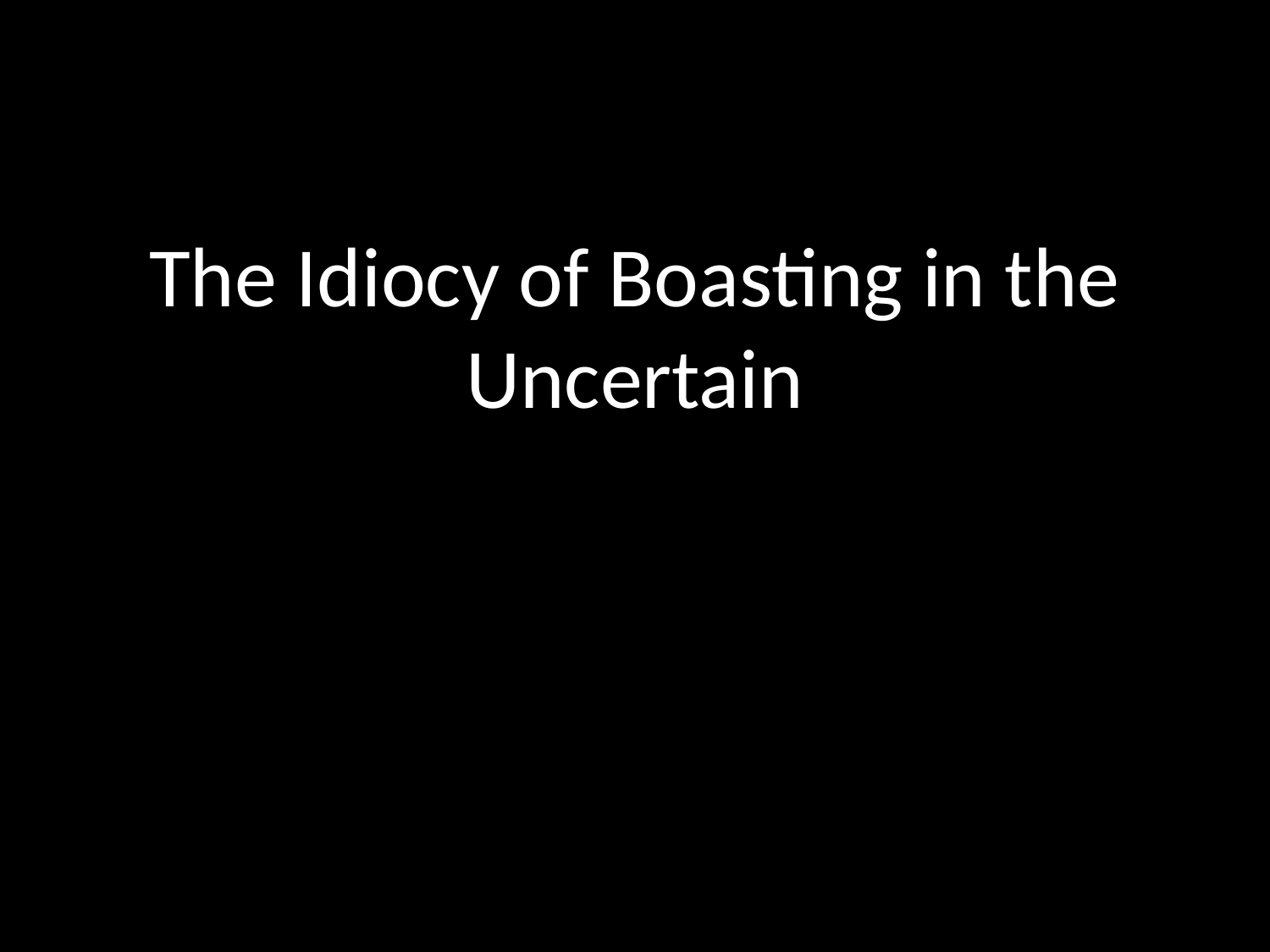

# The Idiocy of Boasting in the Uncertain